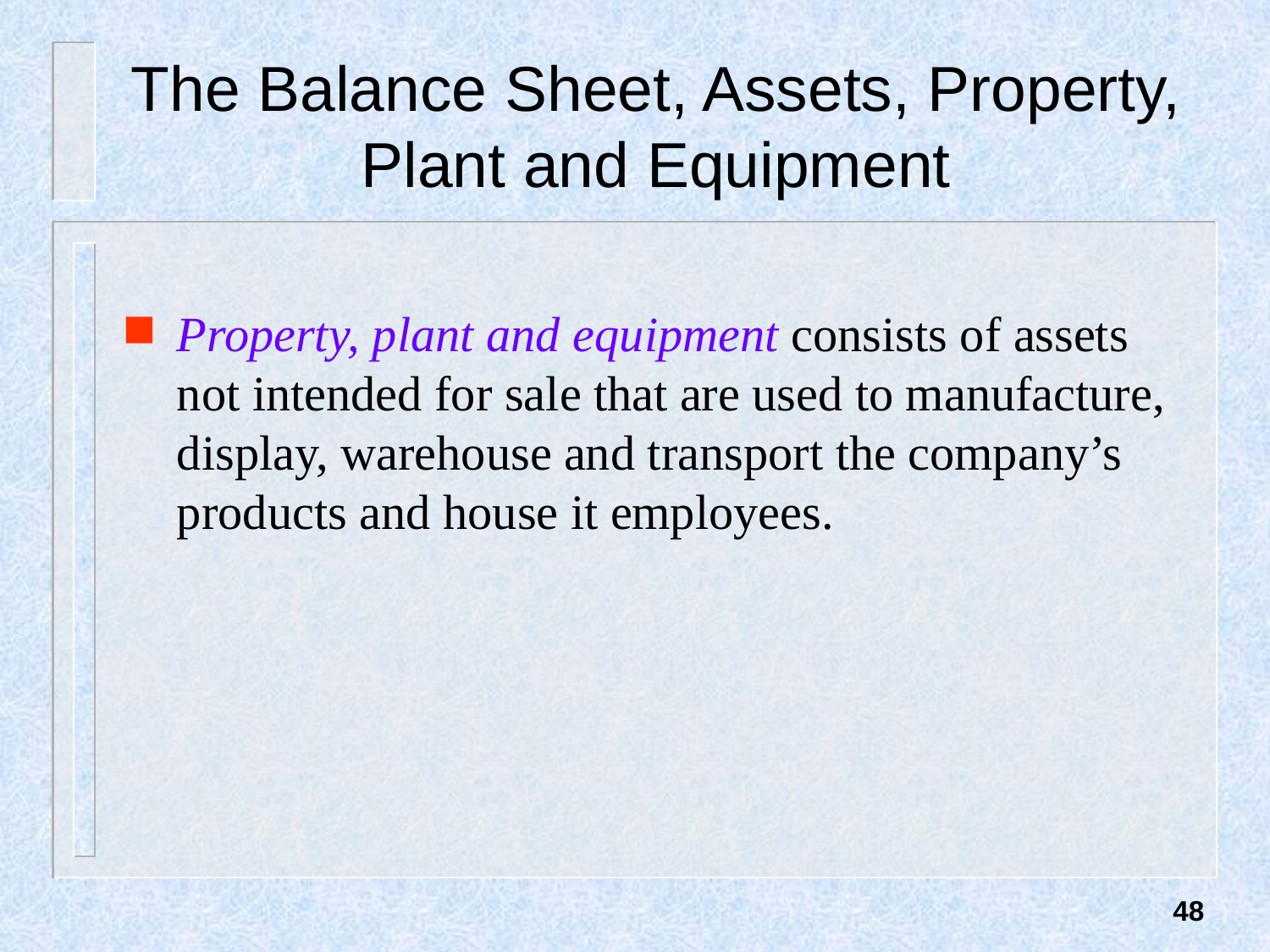

# The Balance Sheet, Assets, Property, Plant and Equipment
Property, plant and equipment consists of assets not intended for sale that are used to manufacture, display, warehouse and transport the company’s products and house it employees.
48